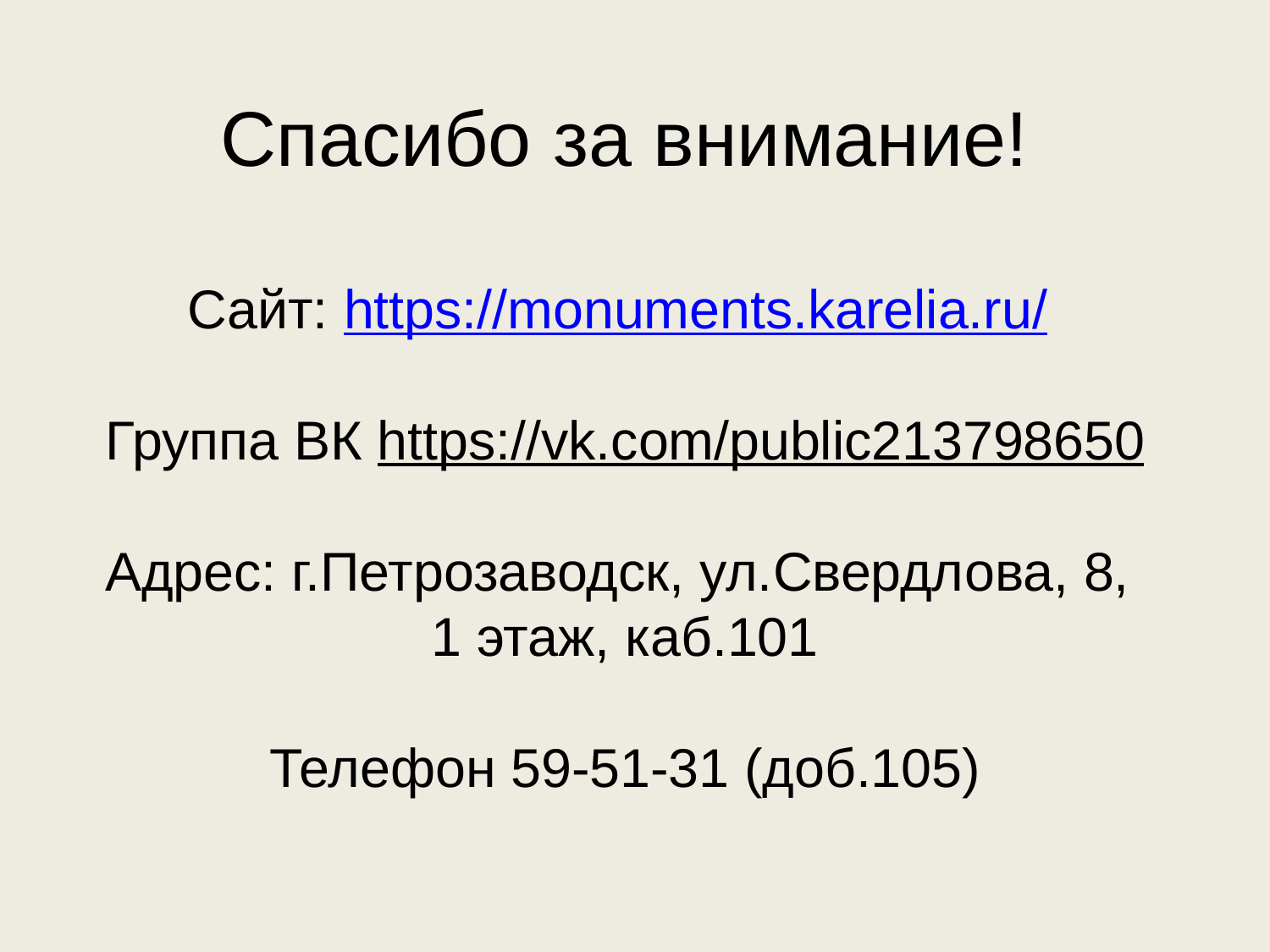

# Спасибо за внимание! Сайт: https://monuments.karelia.ru/ Группа ВК https://vk.com/public213798650 Адрес: г.Петрозаводск, ул.Свердлова, 8, 1 этаж, каб.101 Телефон 59-51-31 (доб.105)